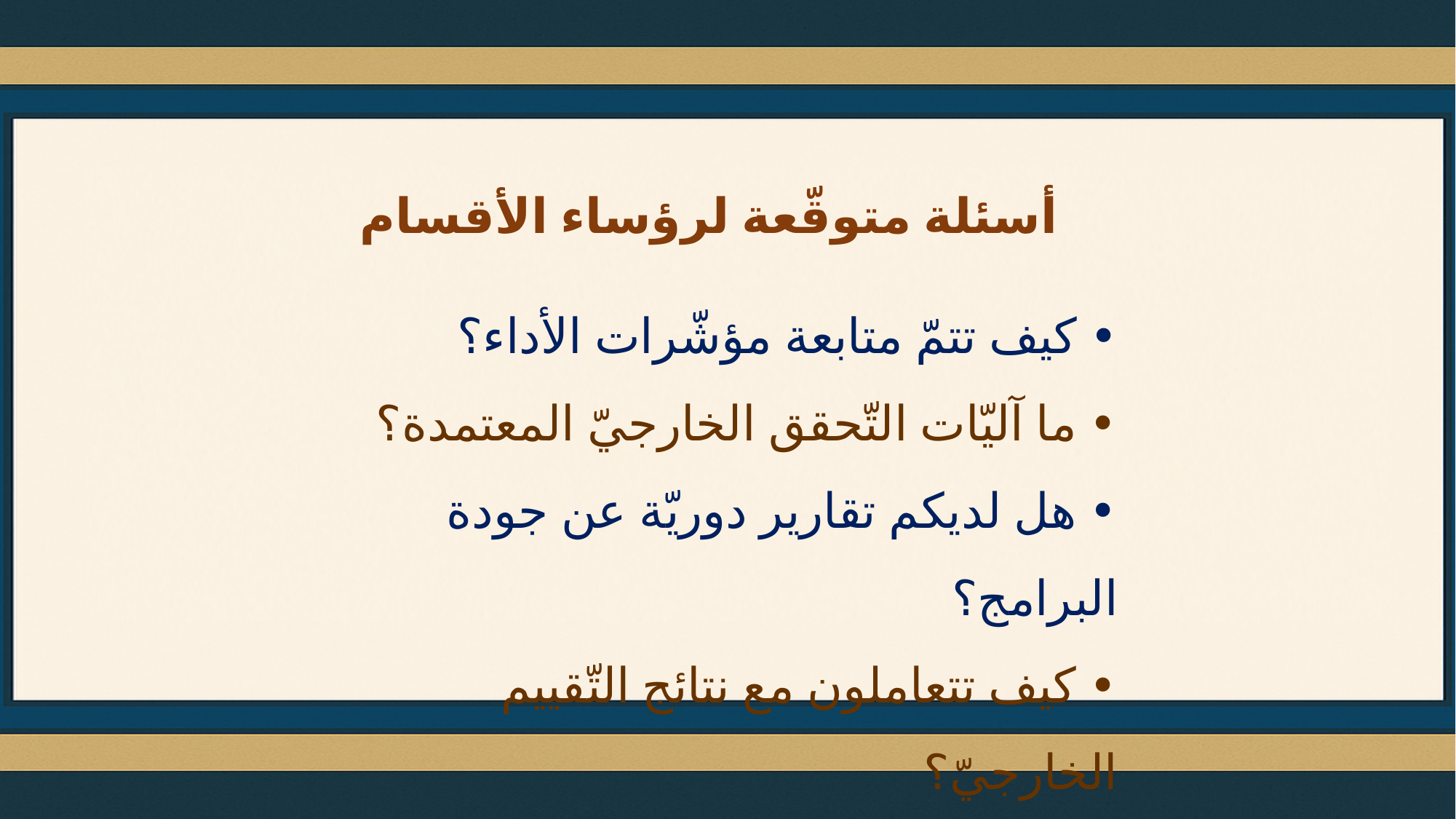

أسئلة متوقّعة لرؤساء الأقسام

• كيف تتمّ متابعة مؤشّرات الأداء؟
• ما آليّات التّحقق الخارجيّ المعتمدة؟
• هل لديكم تقارير دوريّة عن جودة البرامج؟
• كيف تتعاملون مع نتائج التّقييم الخارجيّ؟